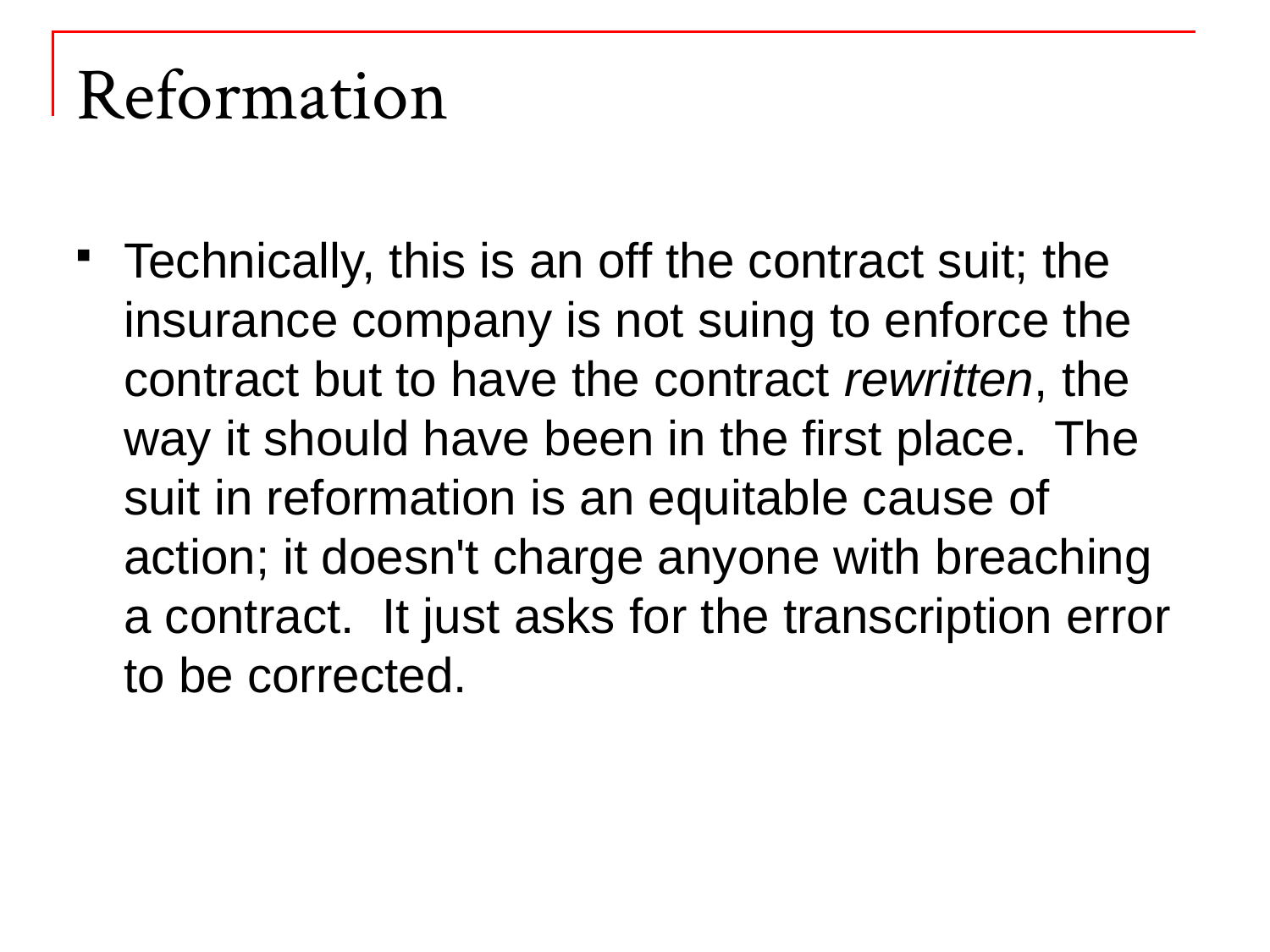

# Reformation
Technically, this is an off the contract suit; the insurance company is not suing to enforce the contract but to have the contract rewritten, the way it should have been in the first place.  The suit in reformation is an equitable cause of action; it doesn't charge anyone with breaching a contract.  It just asks for the transcription error to be corrected.